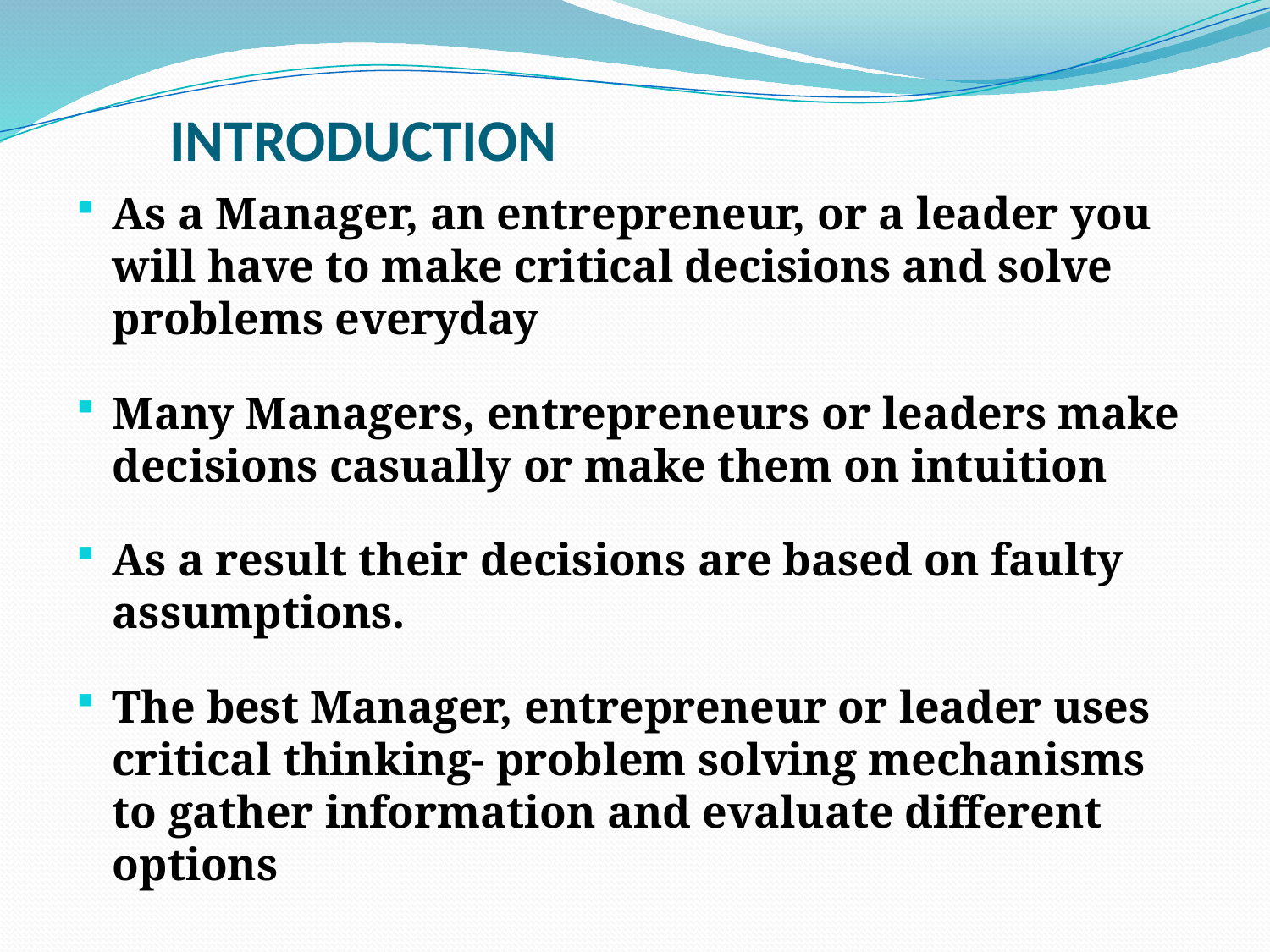

# INTRODUCTION
As a Manager, an entrepreneur, or a leader you will have to make critical decisions and solve problems everyday

Many Managers, entrepreneurs or leaders make decisions casually or make them on intuition

As a result their decisions are based on faulty assumptions.

The best Manager, entrepreneur or leader uses critical thinking- problem solving mechanisms to gather information and evaluate different options